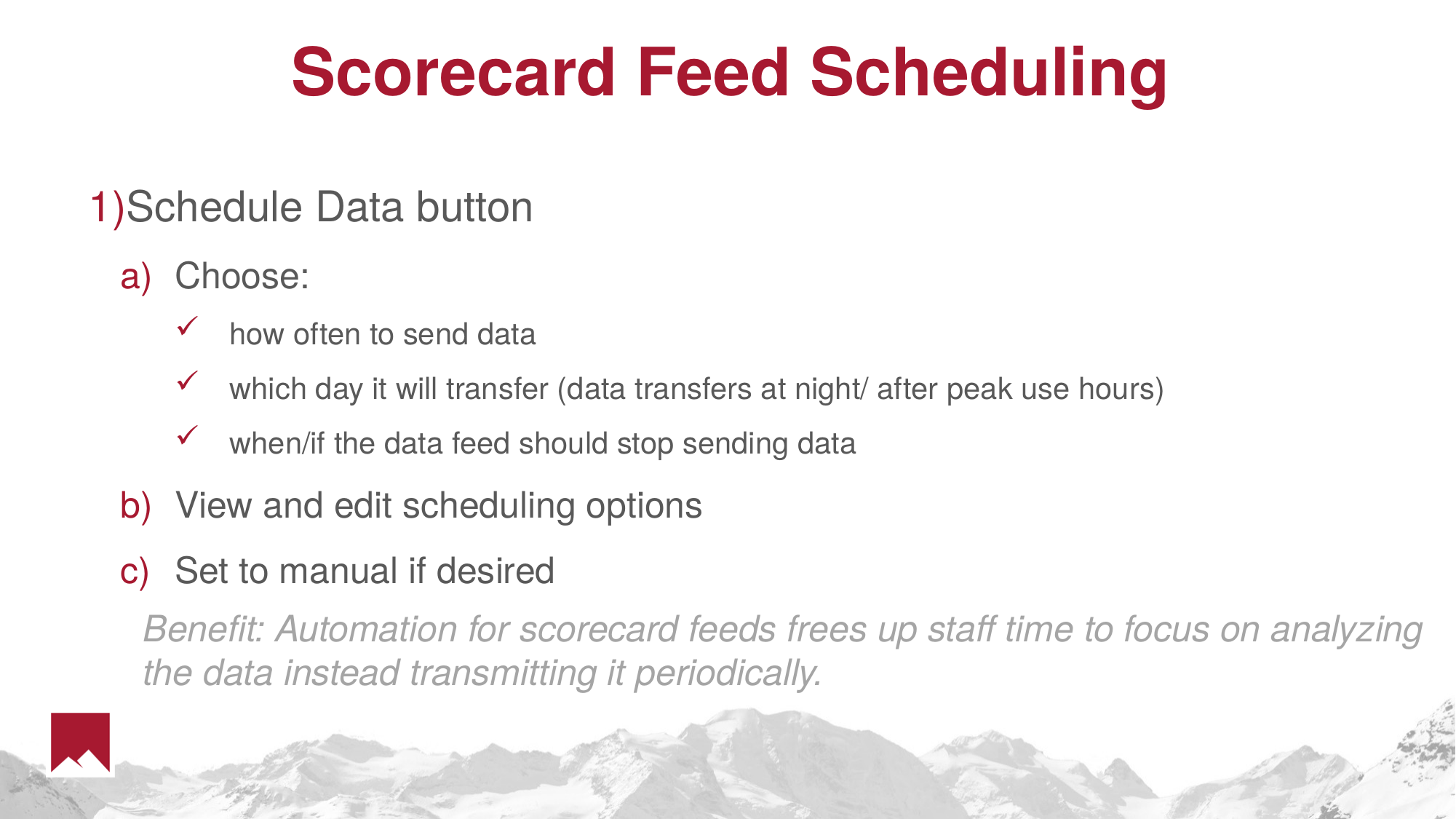

# Scorecard Feed Scheduling
Schedule Data button
Choose:
how often to send data
which day it will transfer (data transfers at night/ after peak use hours)
when/if the data feed should stop sending data
View and edit scheduling options
Set to manual if desired

Benefit: Automation for scorecard feeds frees up staff time to focus on analyzing the data instead transmitting it periodically.